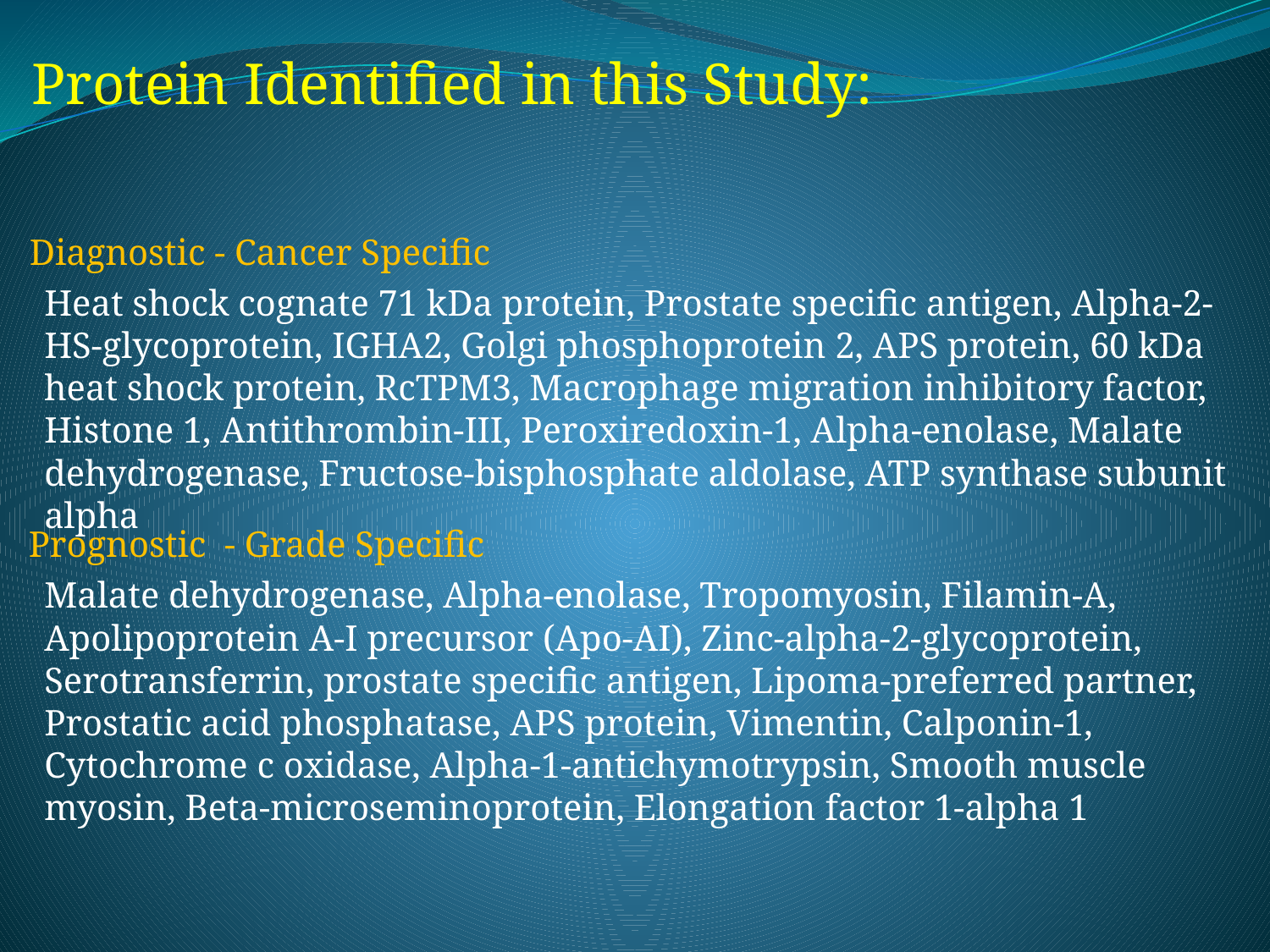

Protein Identified in this Study:
Diagnostic - Cancer Specific
Heat shock cognate 71 kDa protein, Prostate specific antigen, Alpha-2-HS-glycoprotein, IGHA2, Golgi phosphoprotein 2, APS protein, 60 kDa heat shock protein, RcTPM3, Macrophage migration inhibitory factor, Histone 1, Antithrombin-III, Peroxiredoxin-1, Alpha-enolase, Malate dehydrogenase, Fructose-bisphosphate aldolase, ATP synthase subunit alpha
Prognostic  - Grade Specific
Malate dehydrogenase, Alpha-enolase, Tropomyosin, Filamin-A, Apolipoprotein A-I precursor (Apo-AI), Zinc-alpha-2-glycoprotein, Serotransferrin, prostate specific antigen, Lipoma-preferred partner, Prostatic acid phosphatase, APS protein, Vimentin, Calponin-1, Cytochrome c oxidase, Alpha-1-antichymotrypsin, Smooth muscle myosin, Beta-microseminoprotein, Elongation factor 1-alpha 1